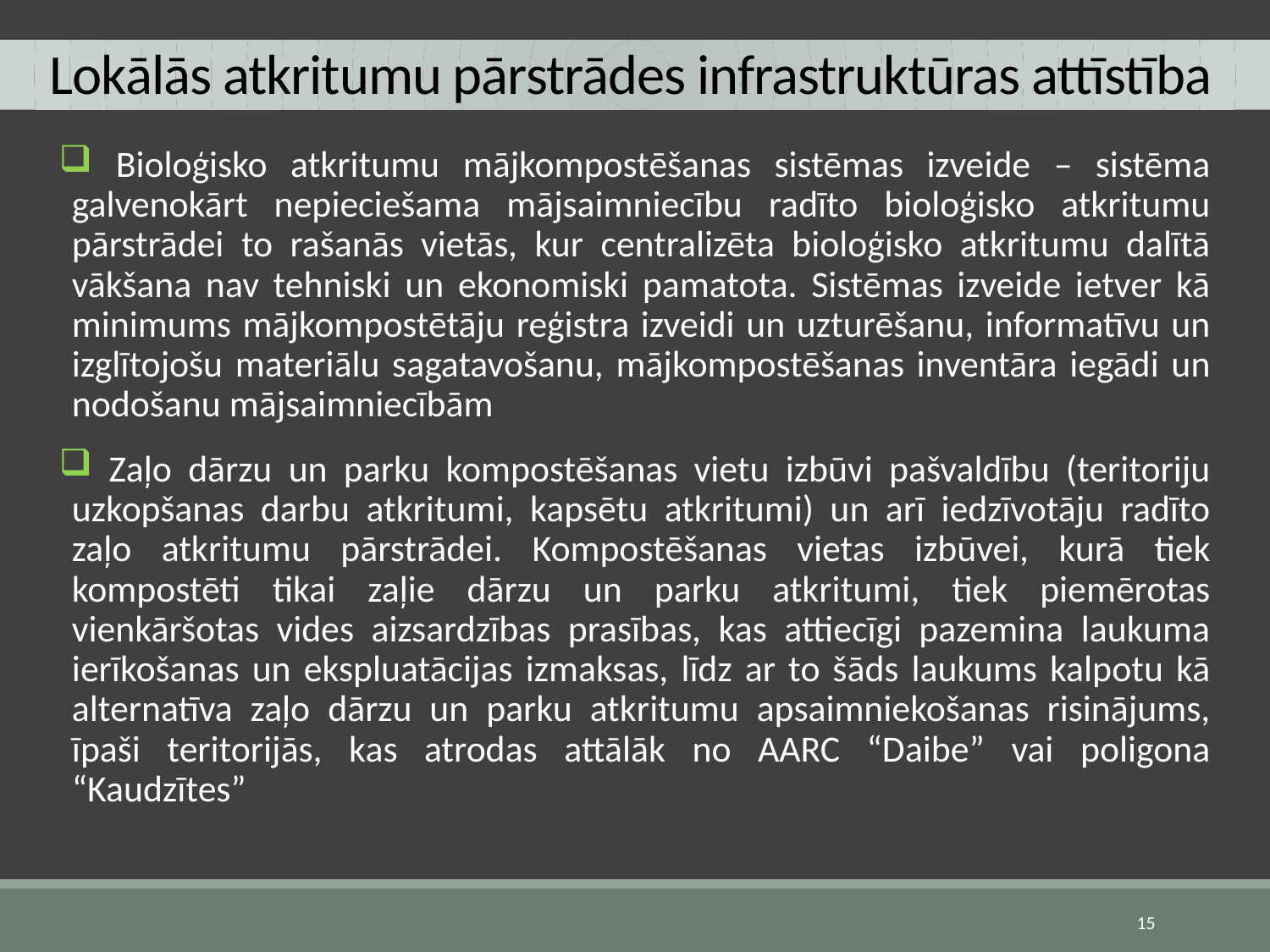

# Lokālās atkritumu pārstrādes infrastruktūras attīstība
 Bioloģisko atkritumu mājkompostēšanas sistēmas izveide – sistēma galvenokārt nepieciešama mājsaimniecību radīto bioloģisko atkritumu pārstrādei to rašanās vietās, kur centralizēta bioloģisko atkritumu dalītā vākšana nav tehniski un ekonomiski pamatota. Sistēmas izveide ietver kā minimums mājkompostētāju reģistra izveidi un uzturēšanu, informatīvu un izglītojošu materiālu sagatavošanu, mājkompostēšanas inventāra iegādi un nodošanu mājsaimniecībām
 Zaļo dārzu un parku kompostēšanas vietu izbūvi pašvaldību (teritoriju uzkopšanas darbu atkritumi, kapsētu atkritumi) un arī iedzīvotāju radīto zaļo atkritumu pārstrādei. Kompostēšanas vietas izbūvei, kurā tiek kompostēti tikai zaļie dārzu un parku atkritumi, tiek piemērotas vienkāršotas vides aizsardzības prasības, kas attiecīgi pazemina laukuma ierīkošanas un ekspluatācijas izmaksas, līdz ar to šāds laukums kalpotu kā alternatīva zaļo dārzu un parku atkritumu apsaimniekošanas risinājums, īpaši teritorijās, kas atrodas attālāk no AARC “Daibe” vai poligona “Kaudzītes”

15